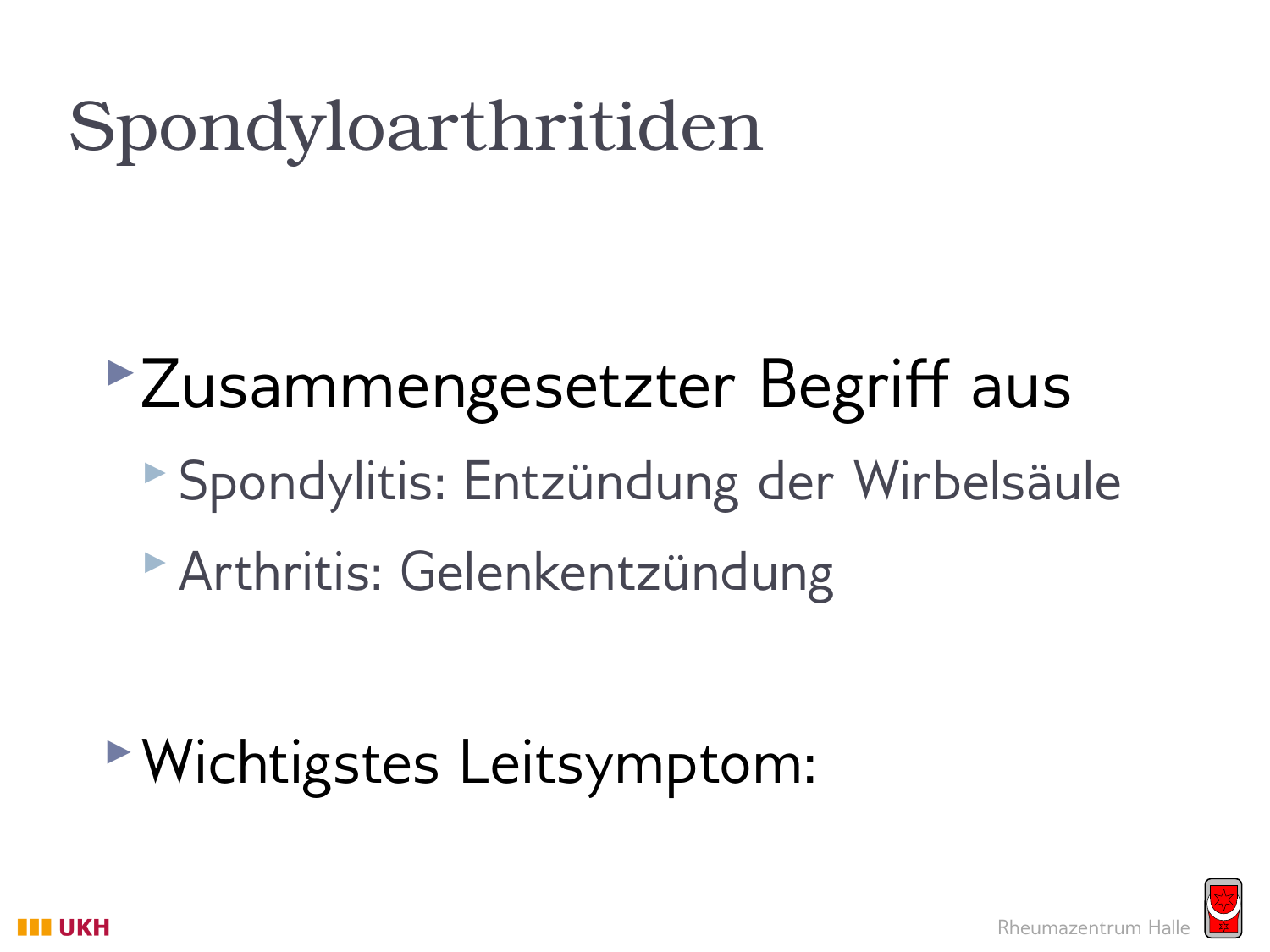

# Spondyloarthritiden
Zusammengesetzter Begriff aus
Spondylitis: Entzündung der Wirbelsäule
Arthritis: Gelenkentzündung

Wichtigstes Leitsymptom: